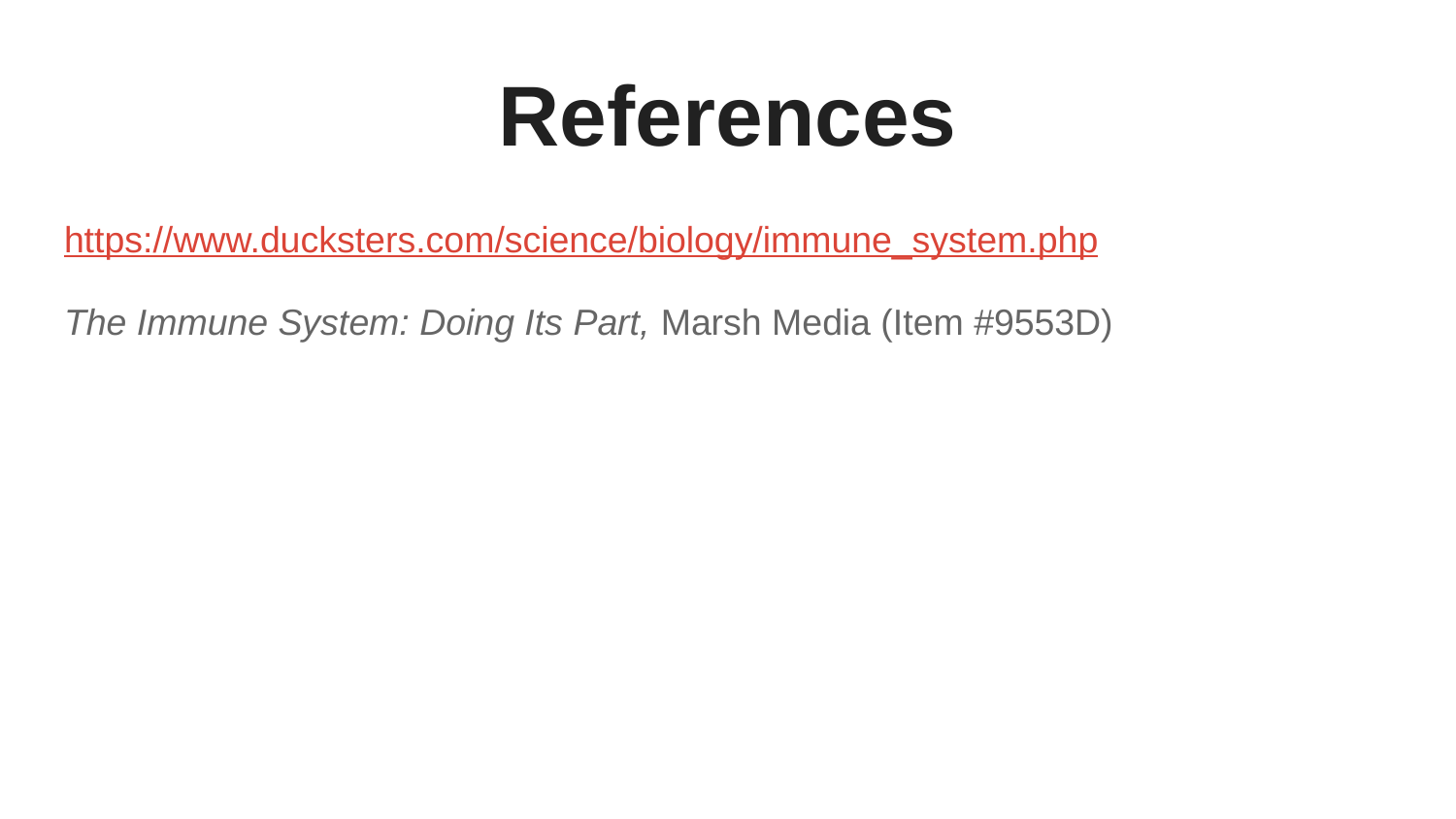

# References
https://www.ducksters.com/science/biology/immune_system.php
The Immune System: Doing Its Part, Marsh Media (Item #9553D)